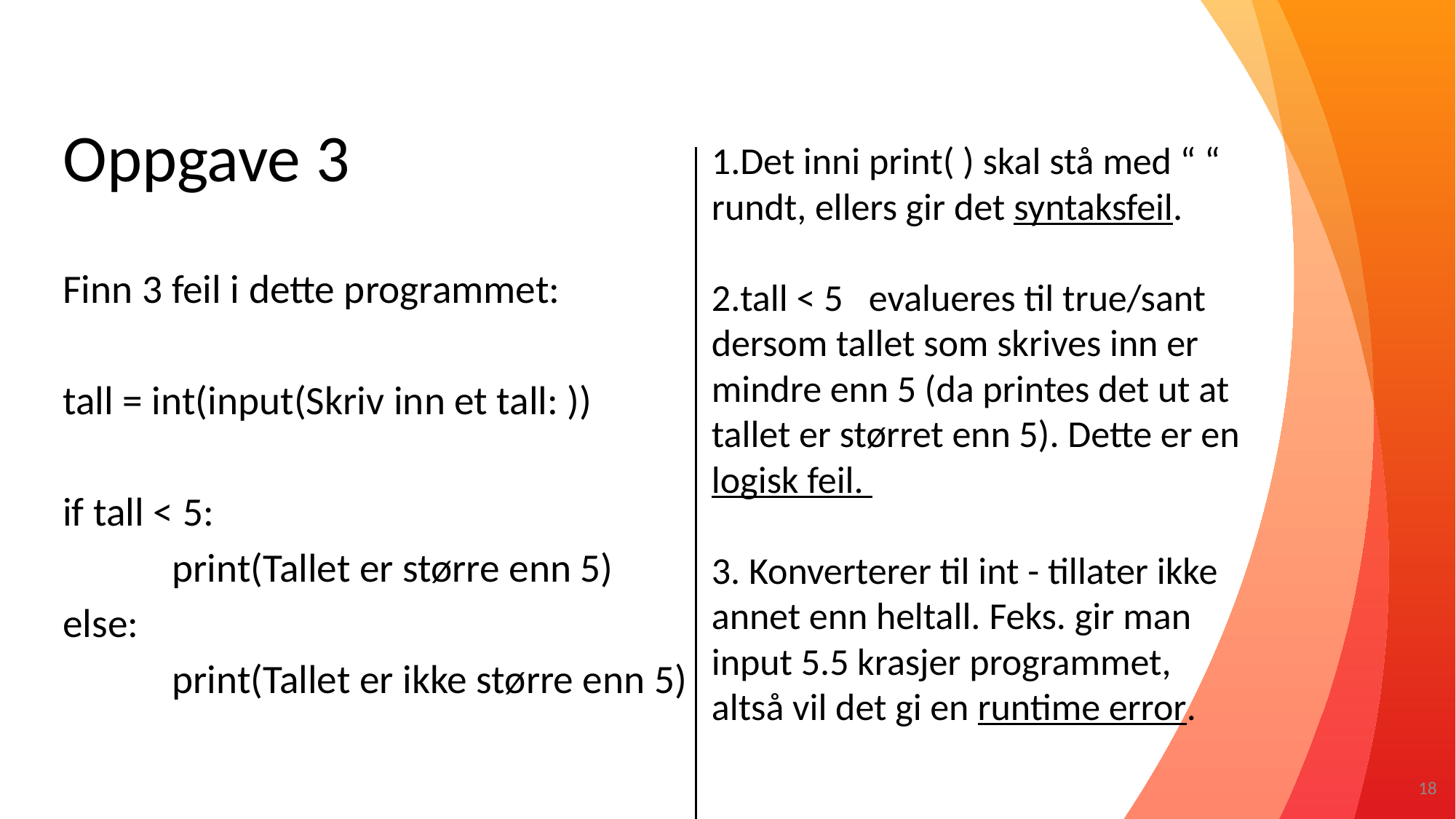

# Oppgave 3
Det inni print( ) skal stå med “ “ rundt, ellers gir det syntaksfeil.

tall < 5   evalueres til true/sant dersom tallet som skrives inn er mindre enn 5 (da printes det ut at tallet er størret enn 5). Dette er en logisk feil.

3. Konverterer til int - tillater ikke annet enn heltall. Feks. gir man input 5.5 krasjer programmet, altså vil det gi en runtime error.
Finn 3 feil i dette programmet:

tall = int(input(Skriv inn et tall: ))

if tall < 5:
	print(Tallet er større enn 5)
else:
	print(Tallet er ikke større enn 5)
18